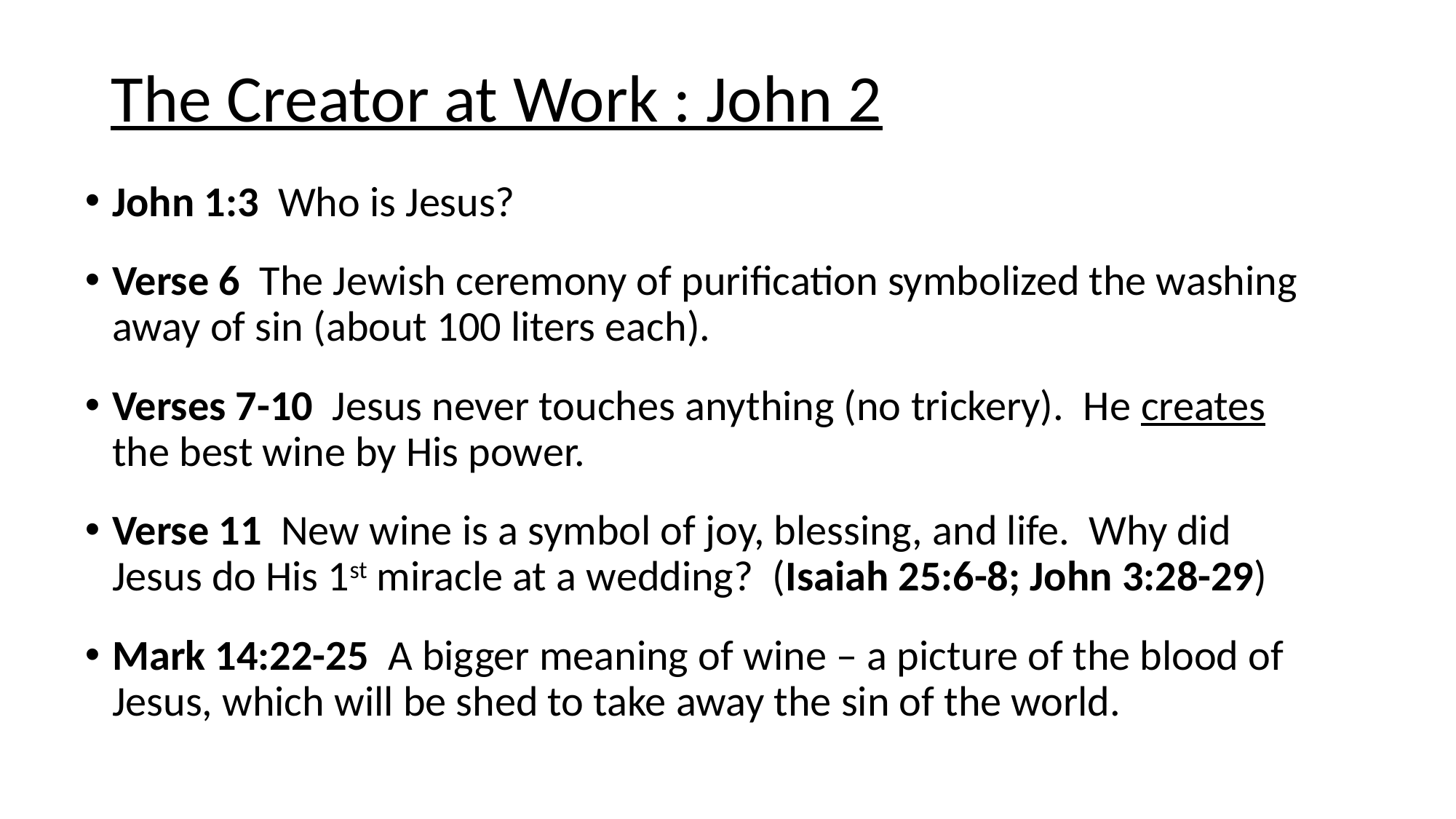

# The Creator at Work : John 2
John 1:3  Who is Jesus?
Verse 6  The Jewish ceremony of purification symbolized the washing away of sin (about 100 liters each).
Verses 7-10  Jesus never touches anything (no trickery).  He creates the best wine by His power.
Verse 11  New wine is a symbol of joy, blessing, and life.  Why did Jesus do His 1st miracle at a wedding?  (Isaiah 25:6-8; John 3:28-29)
Mark 14:22-25  A bigger meaning of wine – a picture of the blood of Jesus, which will be shed to take away the sin of the world.